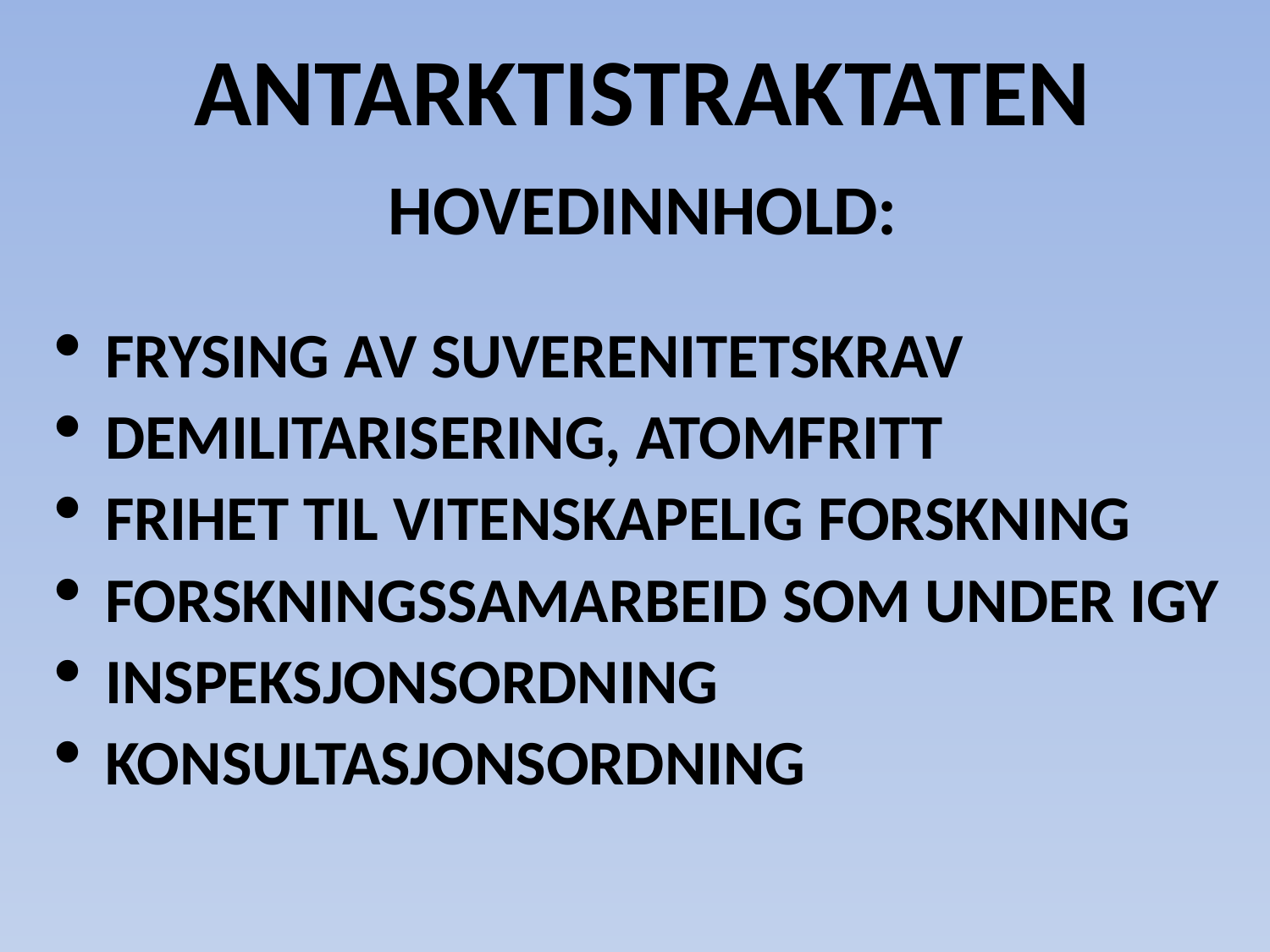

ANTARKTISTRAKTATEN
HOVEDINNHOLD:

FRYSING AV SUVERENITETSKRAV
DEMILITARISERING, ATOMFRITT
FRIHET TIL VITENSKAPELIG FORSKNING
FORSKNINGSSAMARBEID SOM UNDER IGY
INSPEKSJONSORDNING
KONSULTASJONSORDNING